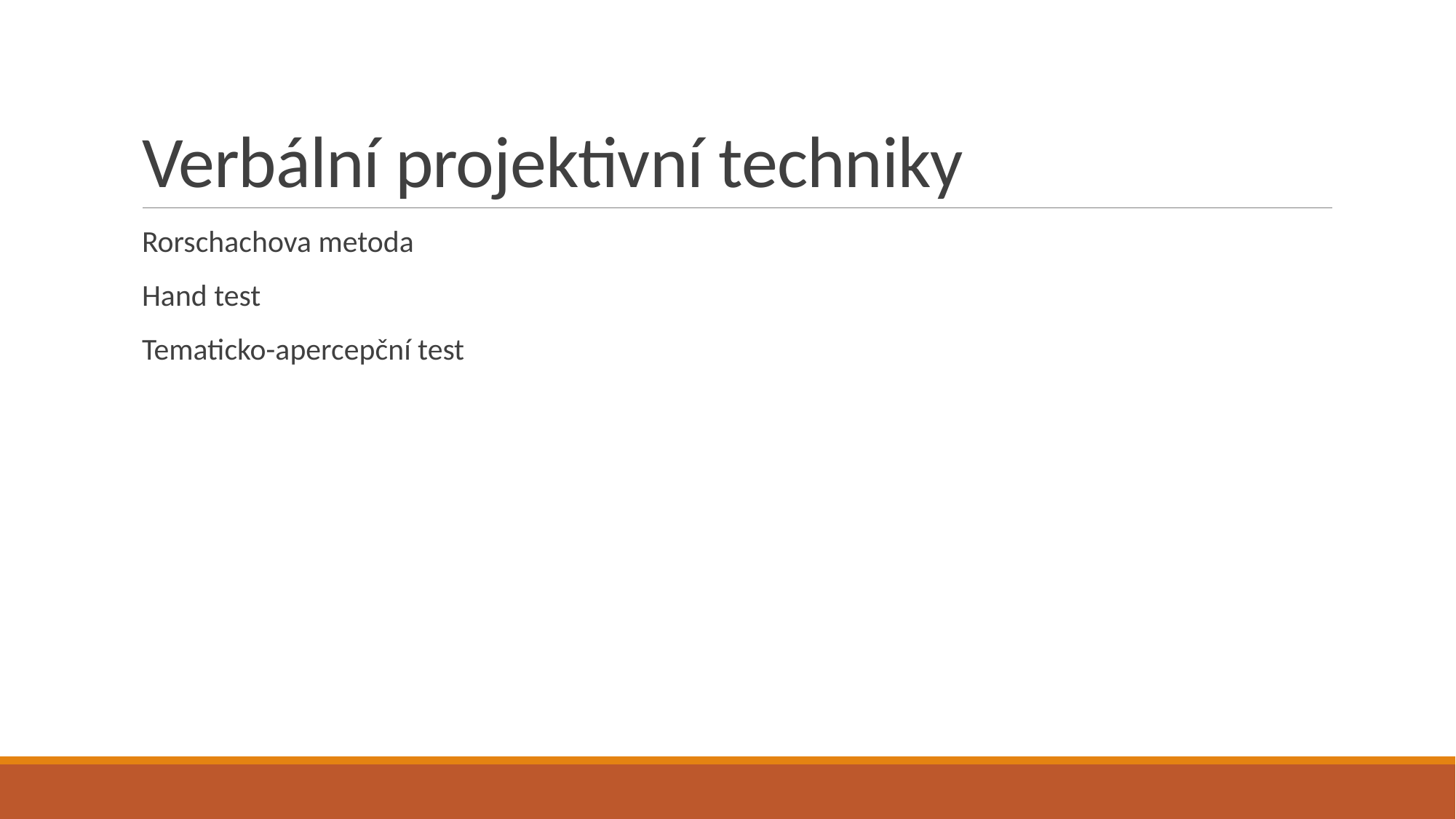

# Verbální projektivní techniky
Rorschachova metoda
Hand test
Tematicko-apercepční test